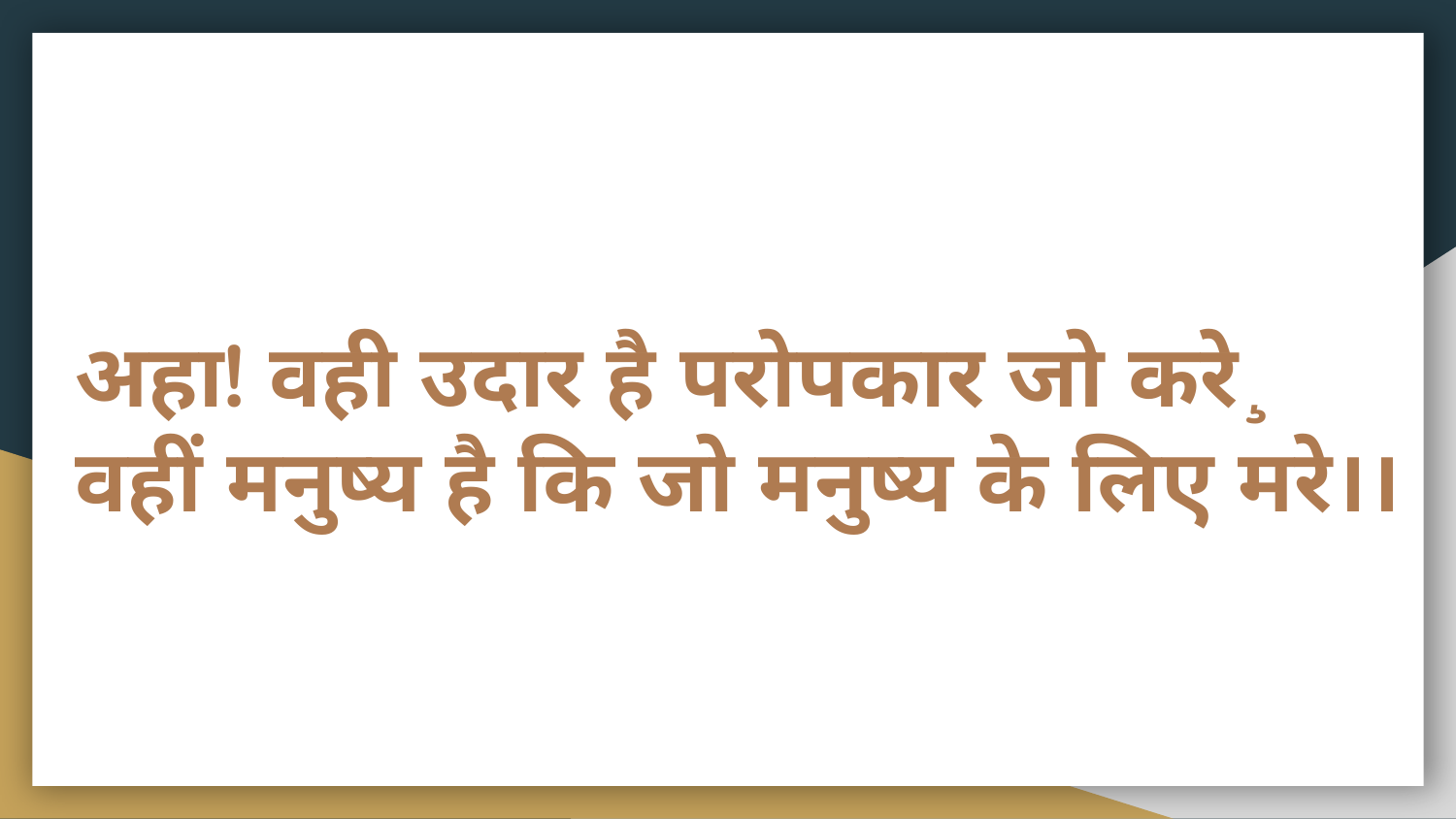

# अहा! वही उदार है परोपकार जो करे¸
वहीं मनुष्य है कि जो मनुष्य के लिए मरे।।